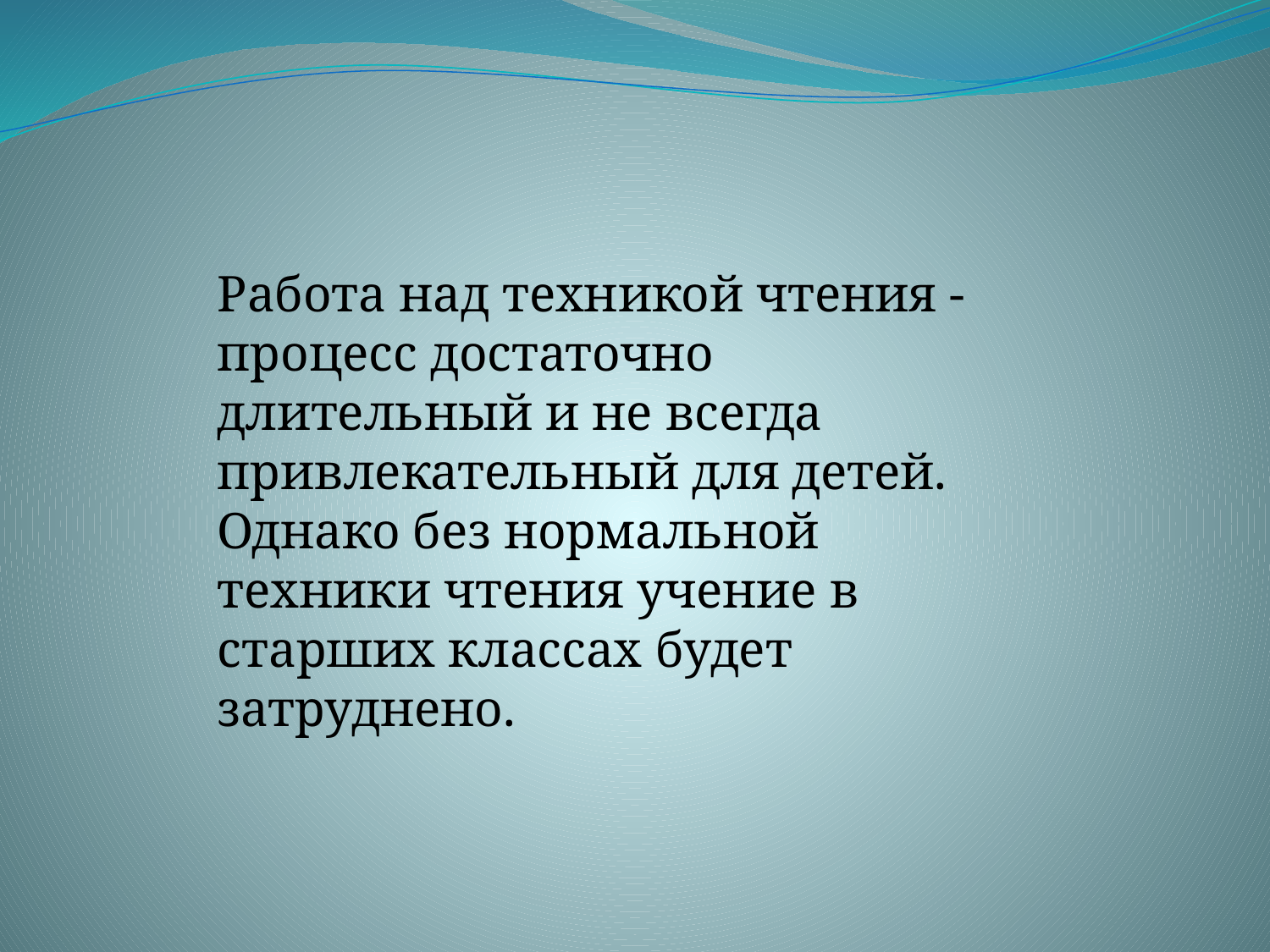

Работа над техникой чтения - процесс достаточно длительный и не всегда привлекательный для детей. Однако без нормальной техники чтения учение в старших классах будет затруднено.